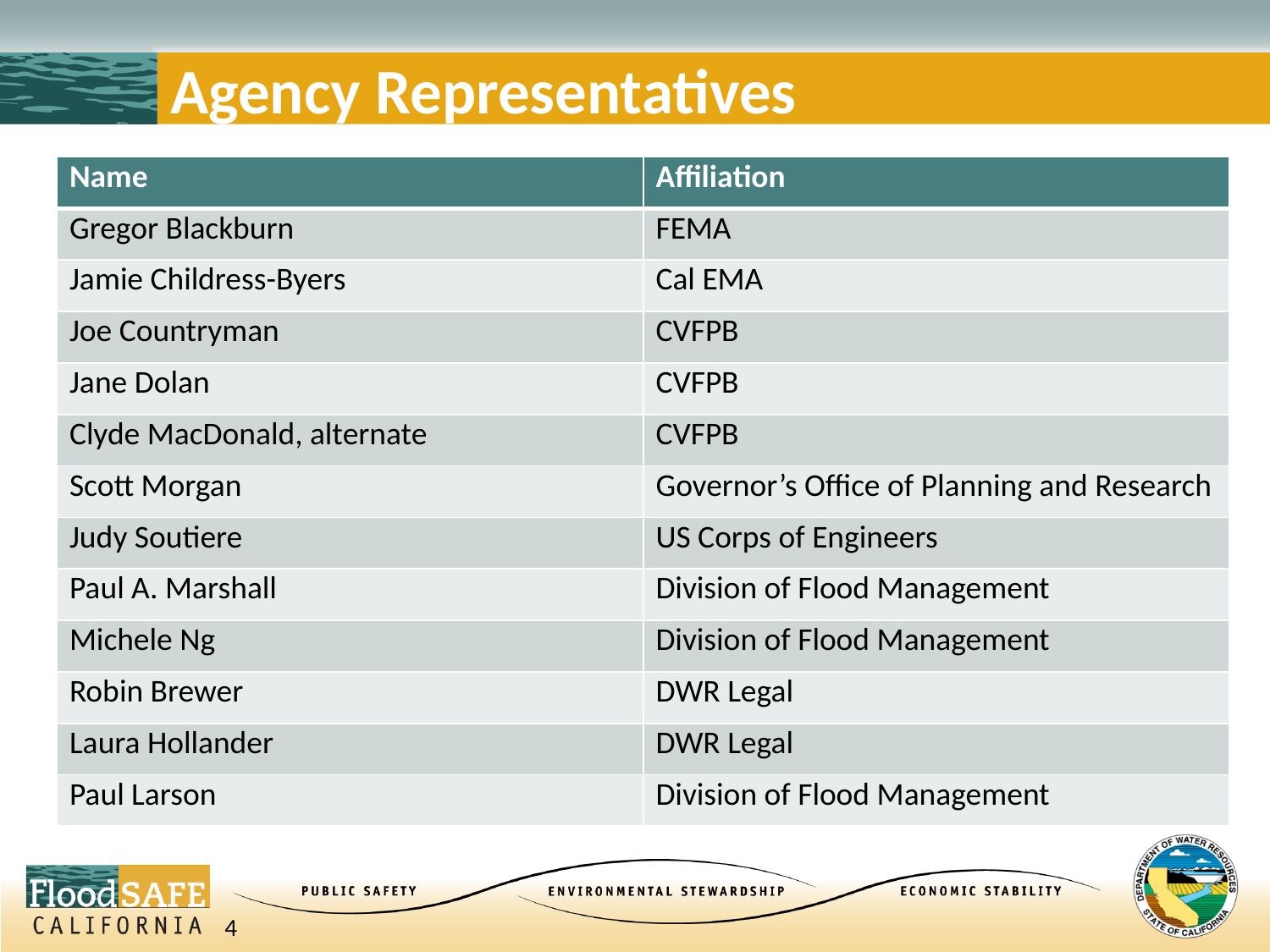

# Agency Representatives
| Name | Affiliation |
| --- | --- |
| Gregor Blackburn | FEMA |
| Jamie Childress-Byers | Cal EMA |
| Joe Countryman | CVFPB |
| Jane Dolan | CVFPB |
| Clyde MacDonald, alternate | CVFPB |
| Scott Morgan | Governor’s Office of Planning and Research |
| Judy Soutiere | US Corps of Engineers |
| Paul A. Marshall | Division of Flood Management |
| Michele Ng | Division of Flood Management |
| Robin Brewer | DWR Legal |
| Laura Hollander | DWR Legal |
| Paul Larson | Division of Flood Management |